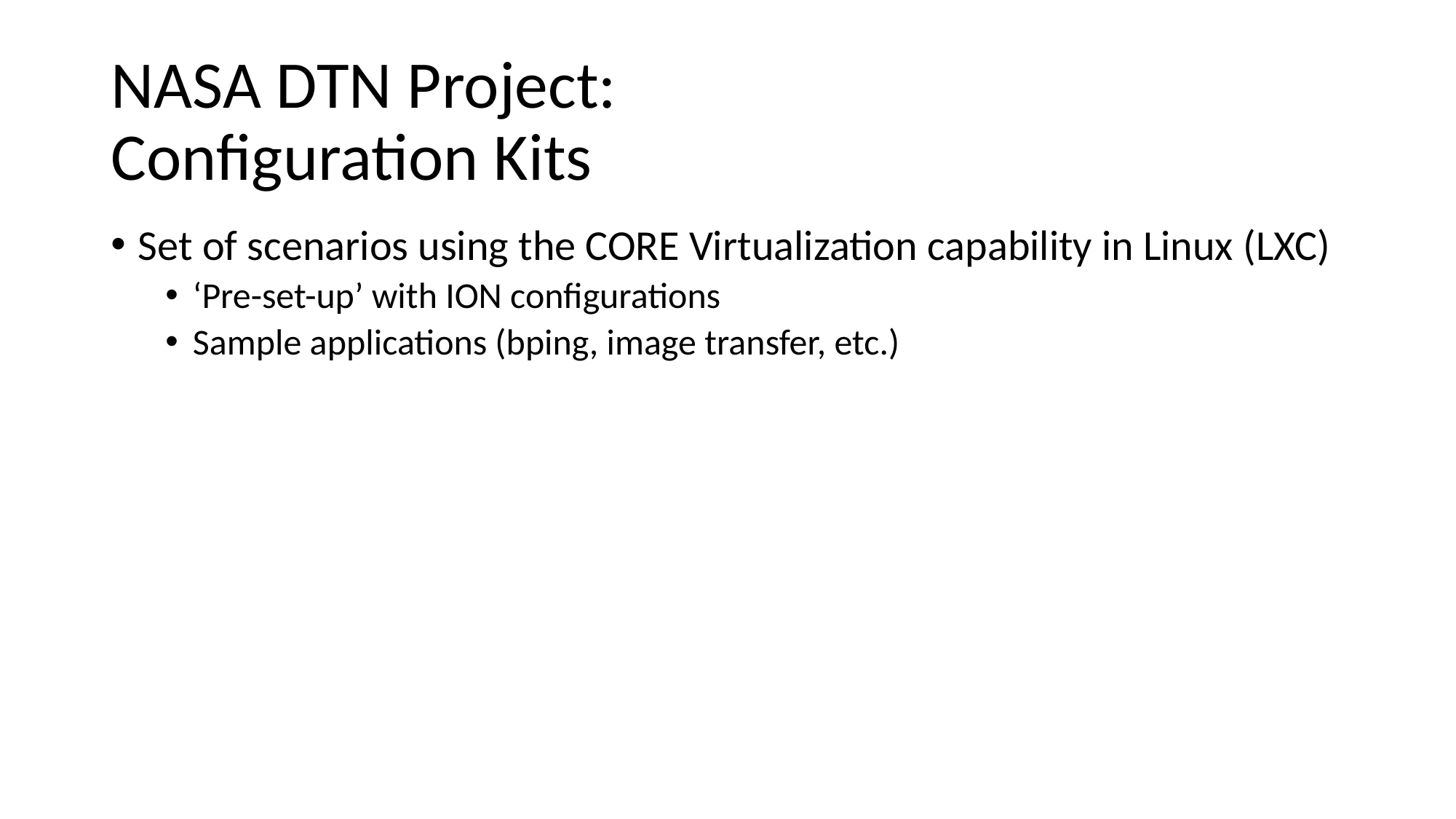

# NASA DTN Project: Configuration Kits
Set of scenarios using the CORE Virtualization capability in Linux (LXC)
‘Pre-set-up’ with ION configurations
Sample applications (bping, image transfer, etc.)